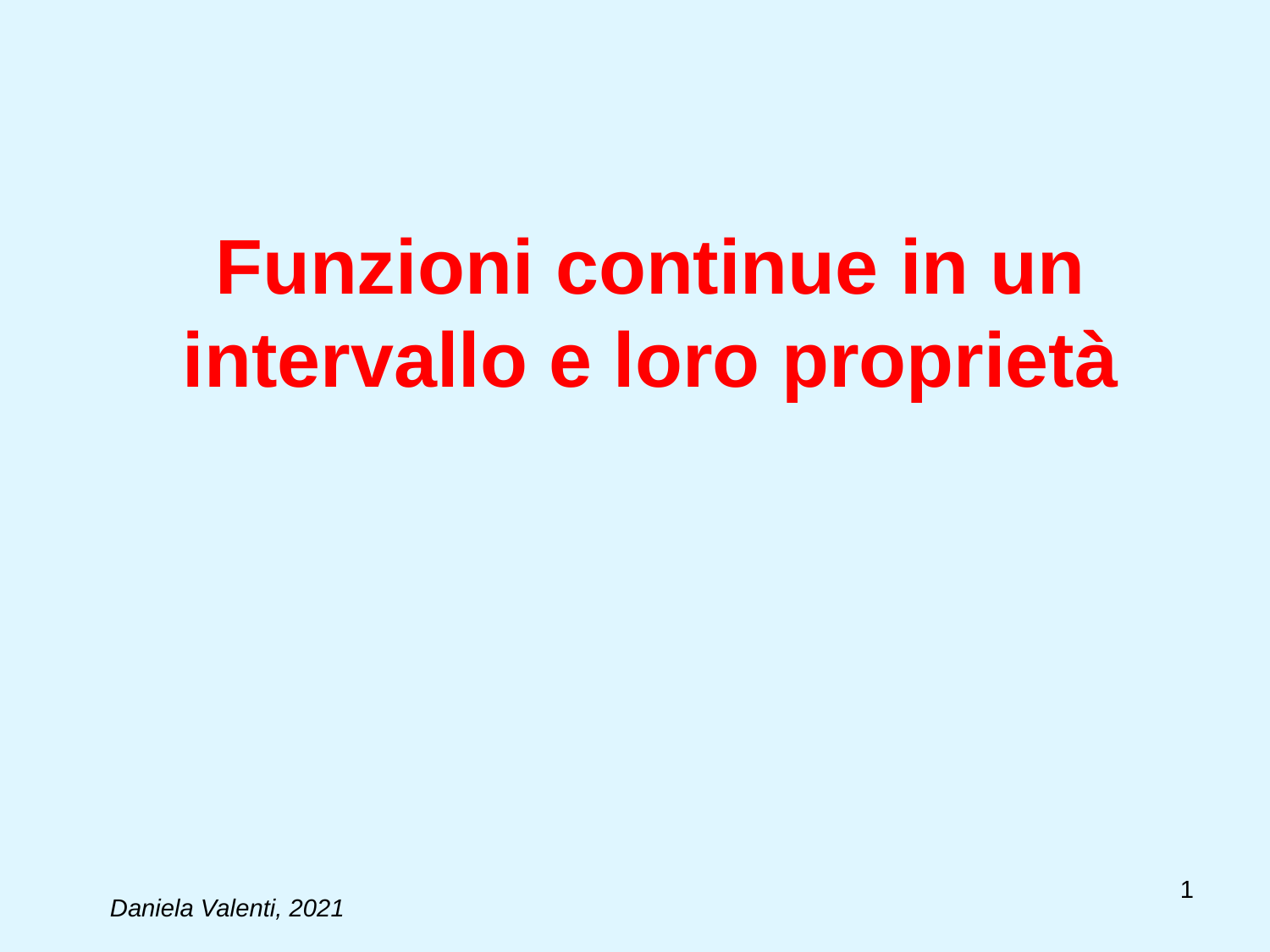

# Funzioni continue in un intervallo e loro proprietà
1
Daniela Valenti, 2021